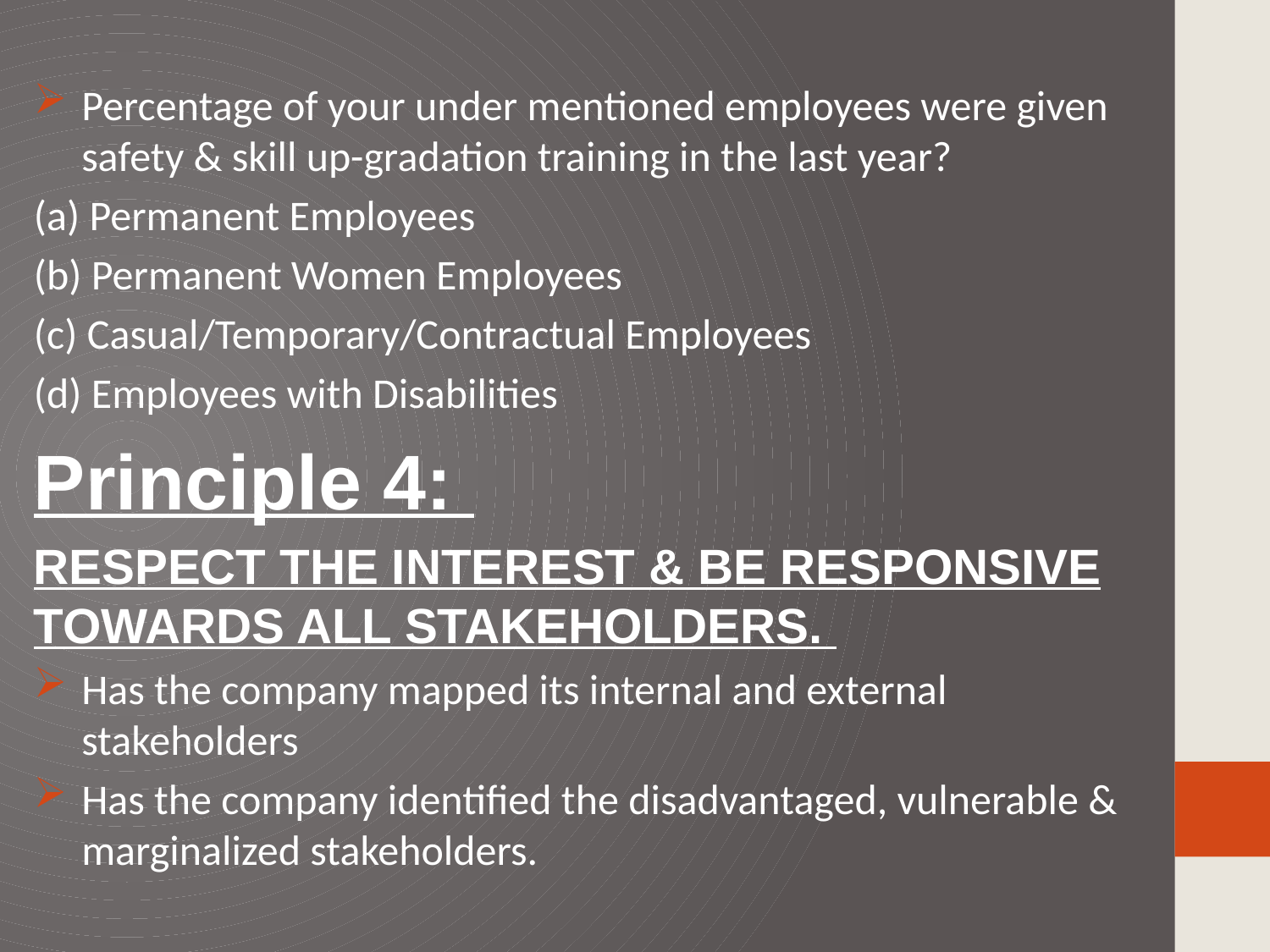

Percentage of your under mentioned employees were given safety & skill up-gradation training in the last year?
(a) Permanent Employees
(b) Permanent Women Employees
(c) Casual/Temporary/Contractual Employees
(d) Employees with Disabilities
Principle 4:
RESPECT THE INTEREST & BE RESPONSIVE TOWARDS ALL STAKEHOLDERS.
Has the company mapped its internal and external stakeholders
Has the company identified the disadvantaged, vulnerable & marginalized stakeholders.